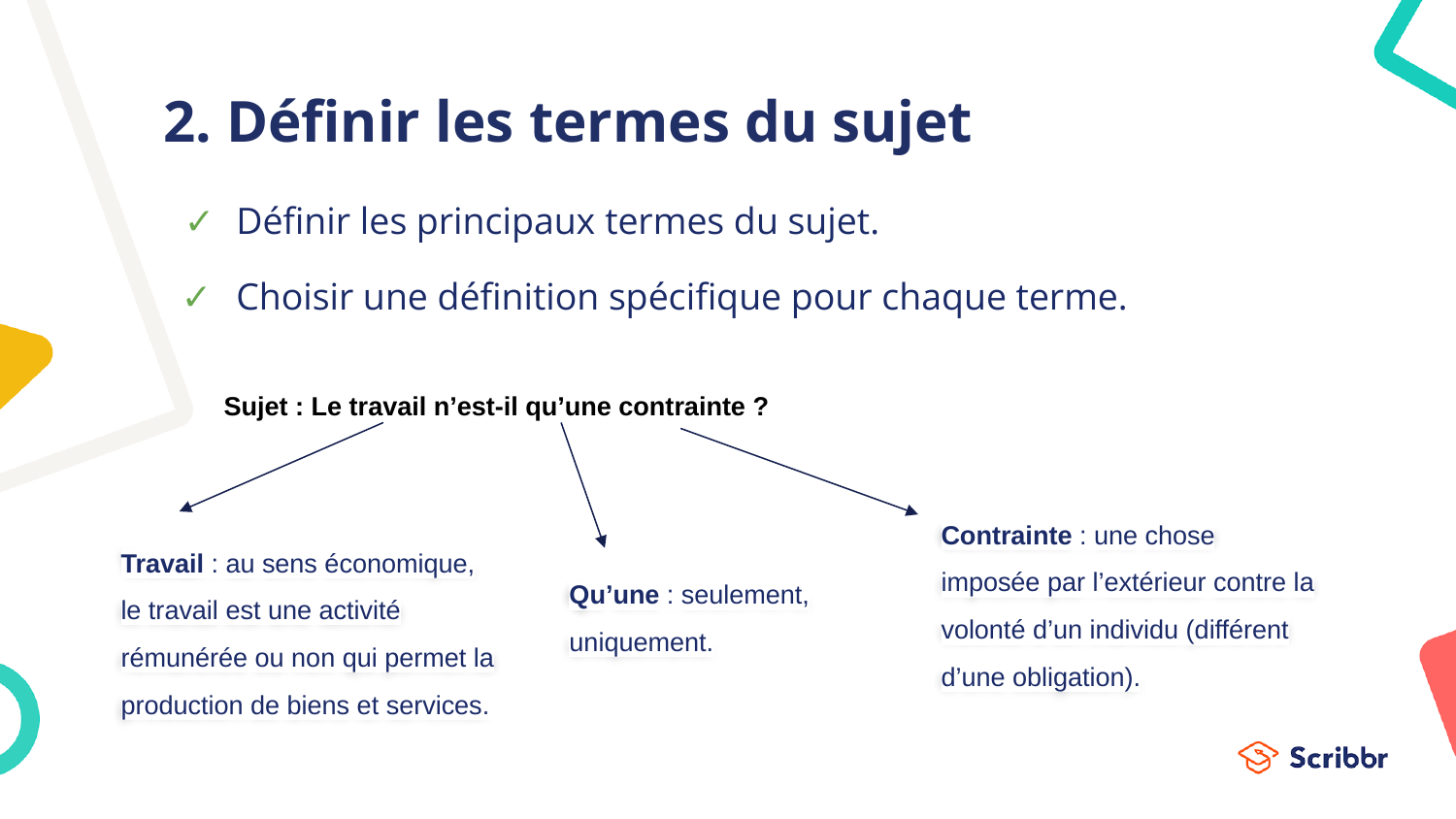

# 2. Définir les termes du sujet
Définir les principaux termes du sujet.
Choisir une définition spécifique pour chaque terme.
Sujet : Le travail n’est-il qu’une contrainte ?

Contrainte : une chose imposée par l’extérieur contre la volonté d’un individu (différent d’une obligation).
Travail : au sens économique, le travail est une activité rémunérée ou non qui permet la production de biens et services.
Qu’une : seulement, uniquement.